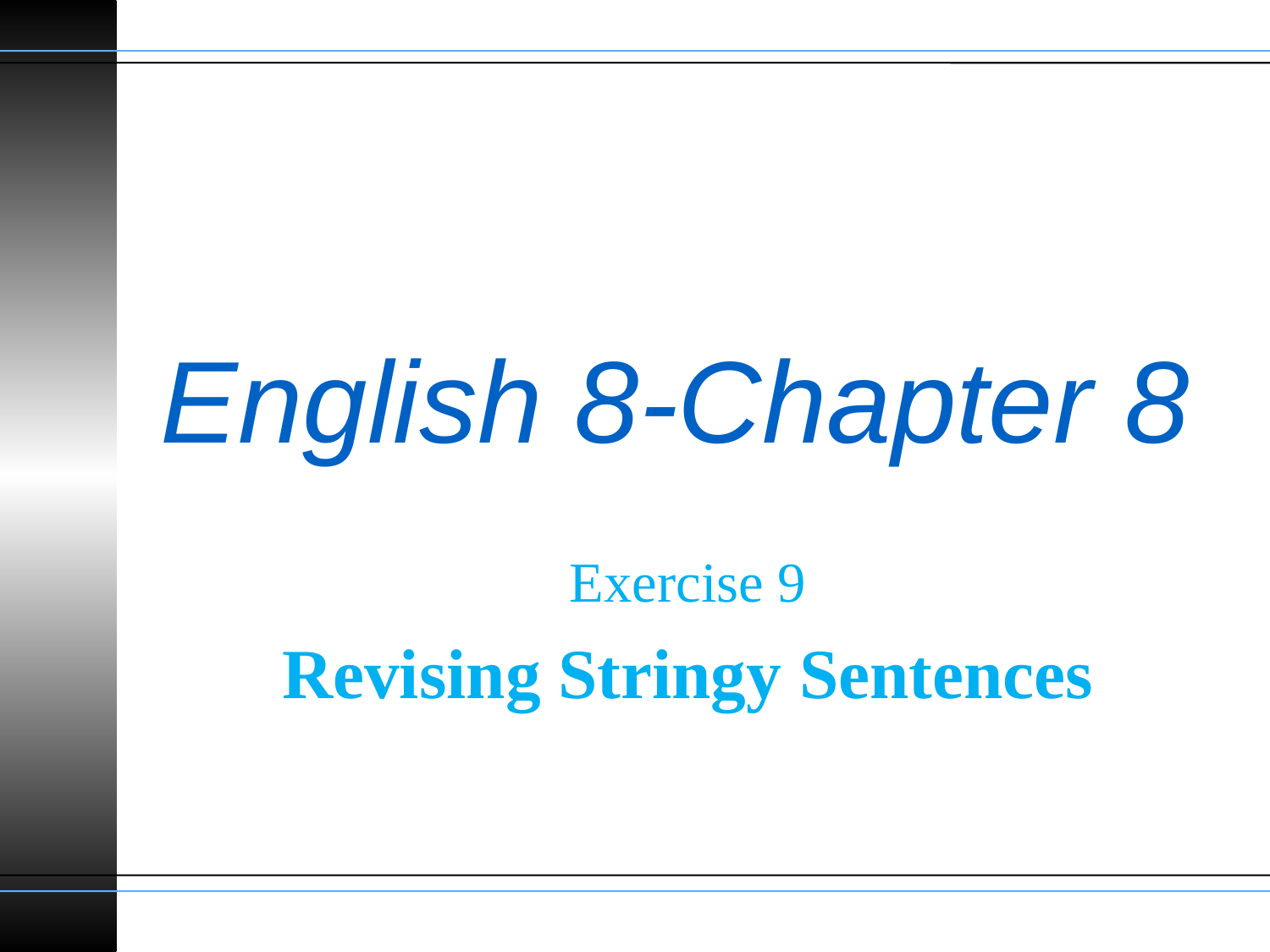

# English 8-Chapter 8
Exercise 9
Revising Stringy Sentences